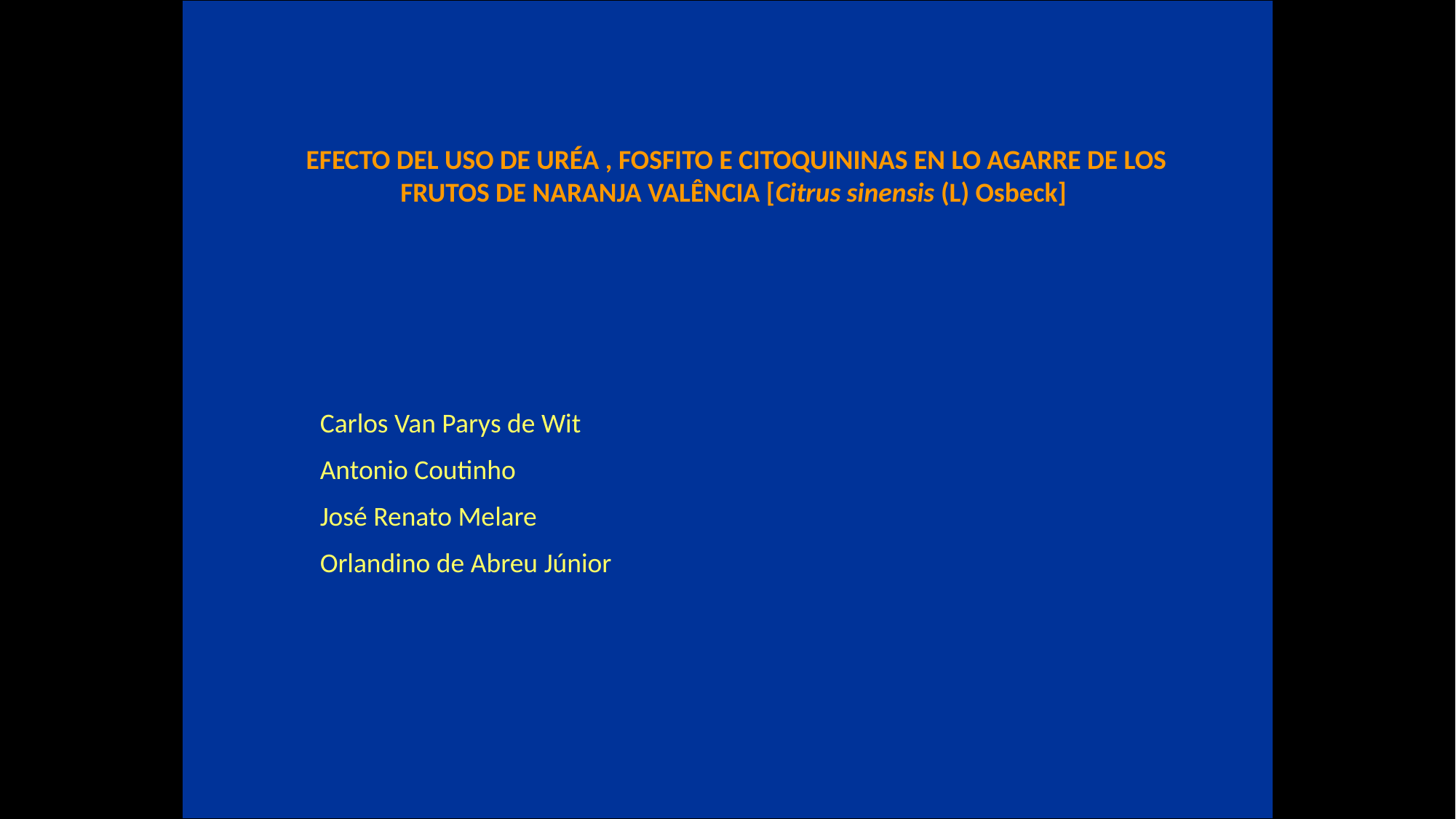

EFECTO DEL USO DE URÉA , FOSFITO E CITOQUININAS EN LO AGARRE DE LOS FRUTOS DE NARANJA VALÊNCIA [Citrus sinensis (L) Osbeck]

Carlos Van Parys de Wit
Antonio Coutinho
José Renato Melare
Orlandino de Abreu Júnior